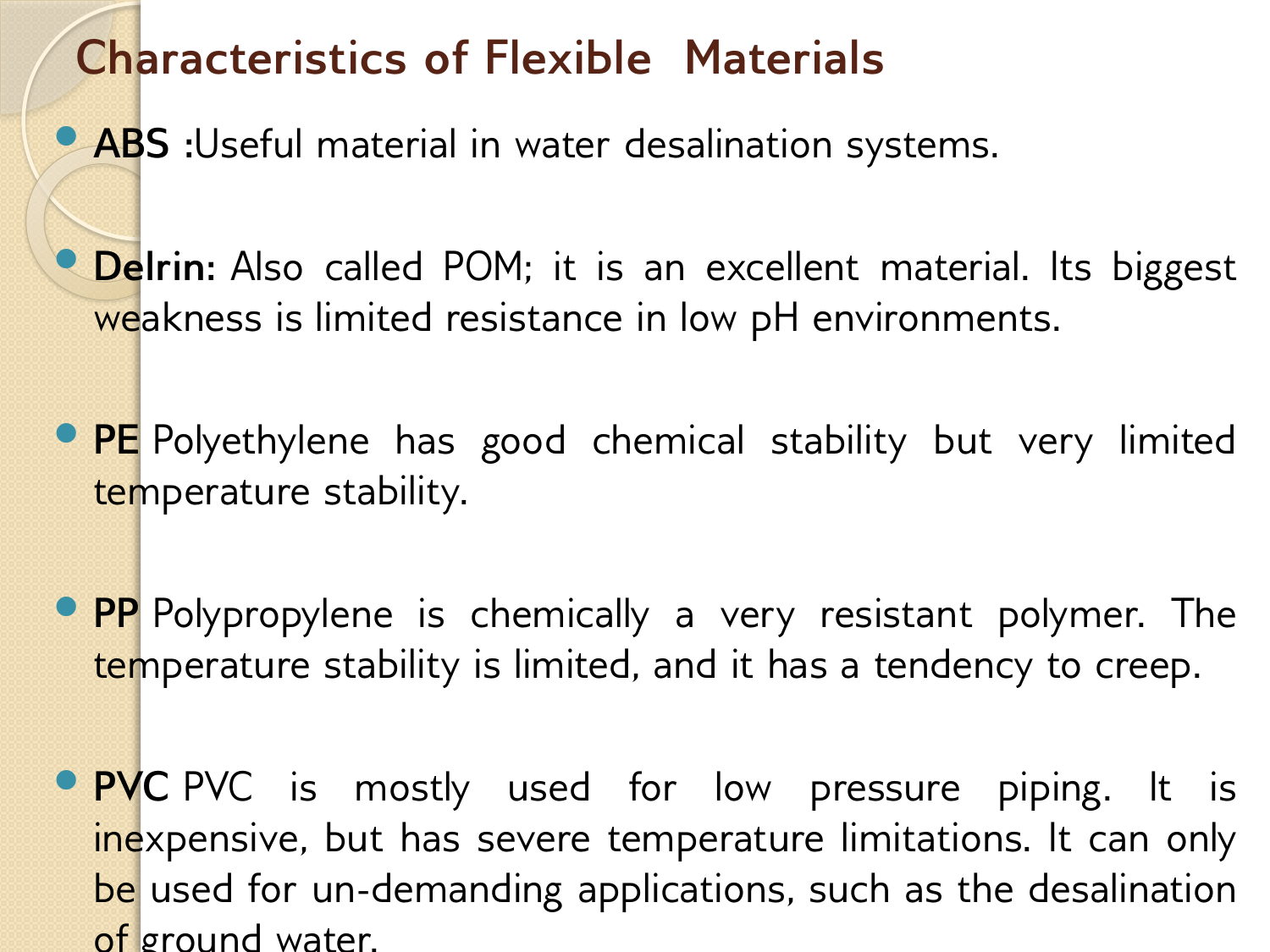

# Characteristics of Flexible  Materials
ABS :Useful material in water desalination systems.

Delrin: Also called POM; it is an excellent material. Its biggest weakness is limited resistance in low pH environments.

PE Polyethylene has good chemical stability but very limited temperature stability.

PP Polypropylene is chemically a very resistant polymer. The temperature stability is limited, and it has a tendency to creep.

PVC PVC is mostly used for low pressure piping. It is inexpensive, but has severe temperature limitations. It can only be used for un-demanding applications, such as the desalination of ground water.